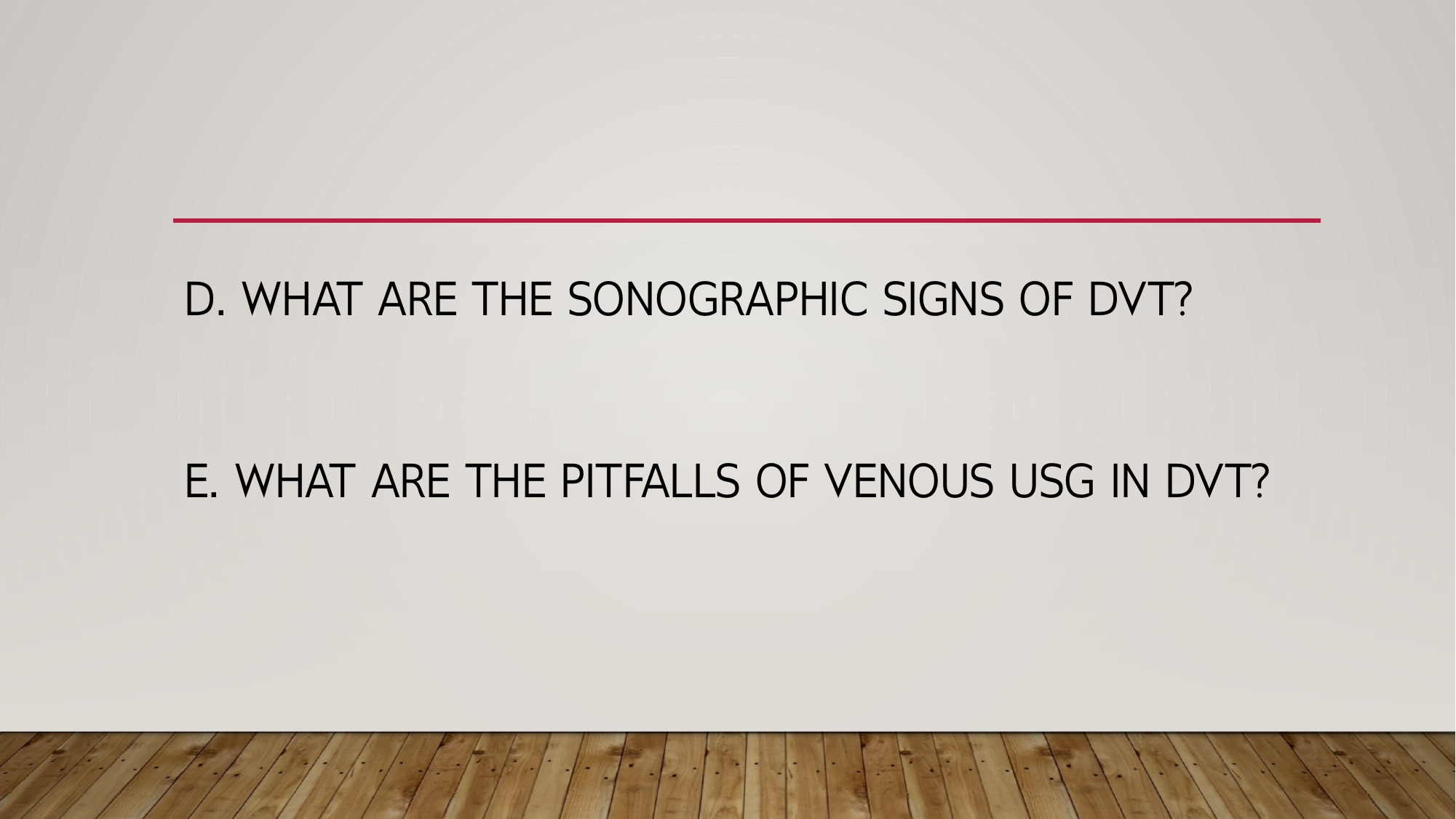

# d. What are the sonographic signs of DVT?
e. What are the pitfalls of venous USG in DVT?